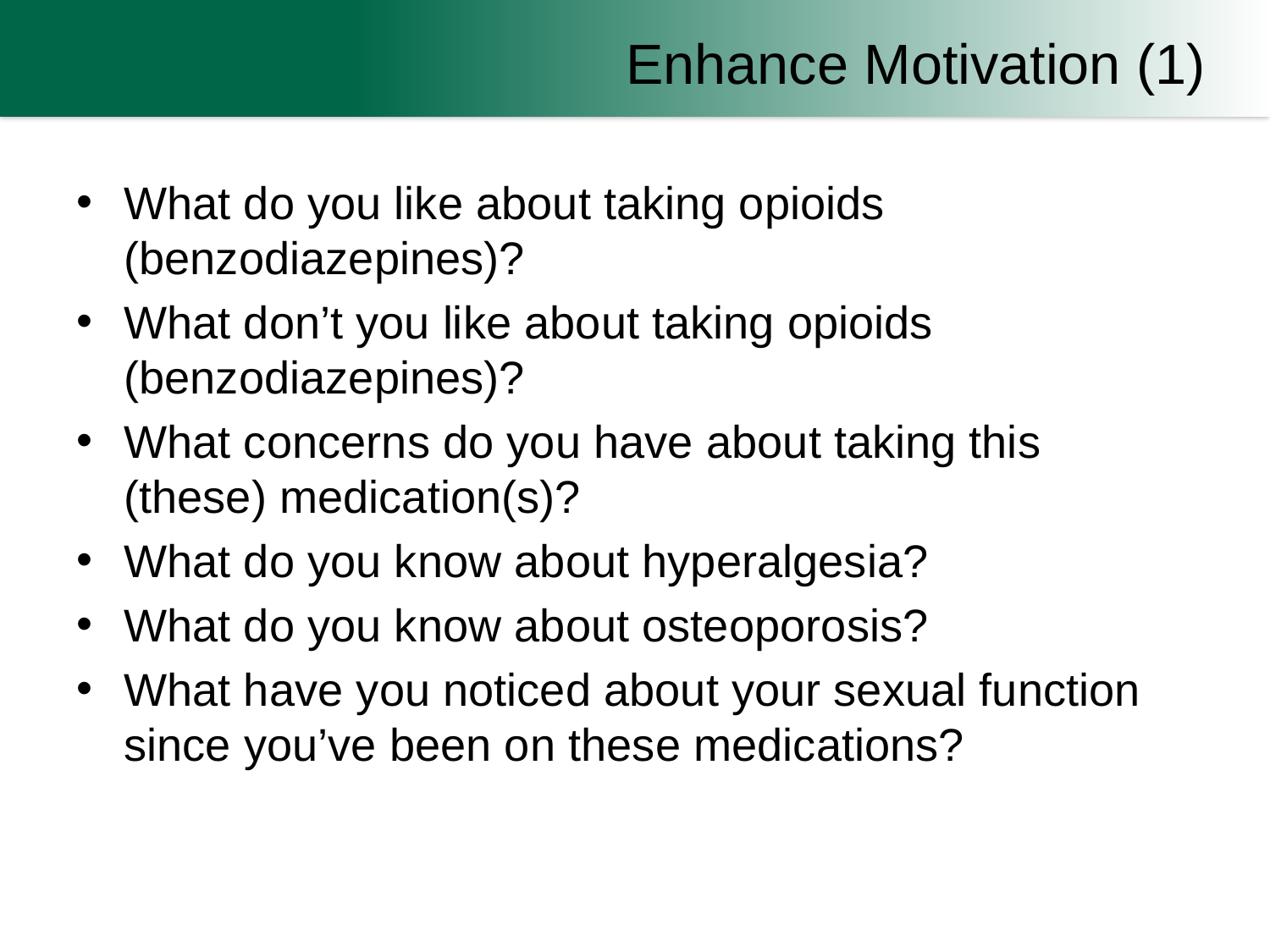

# Enhance Motivation (1)
What do you like about taking opioids (benzodiazepines)?
What don’t you like about taking opioids (benzodiazepines)?
What concerns do you have about taking this (these) medication(s)?
What do you know about hyperalgesia?
What do you know about osteoporosis?
What have you noticed about your sexual function since you’ve been on these medications?